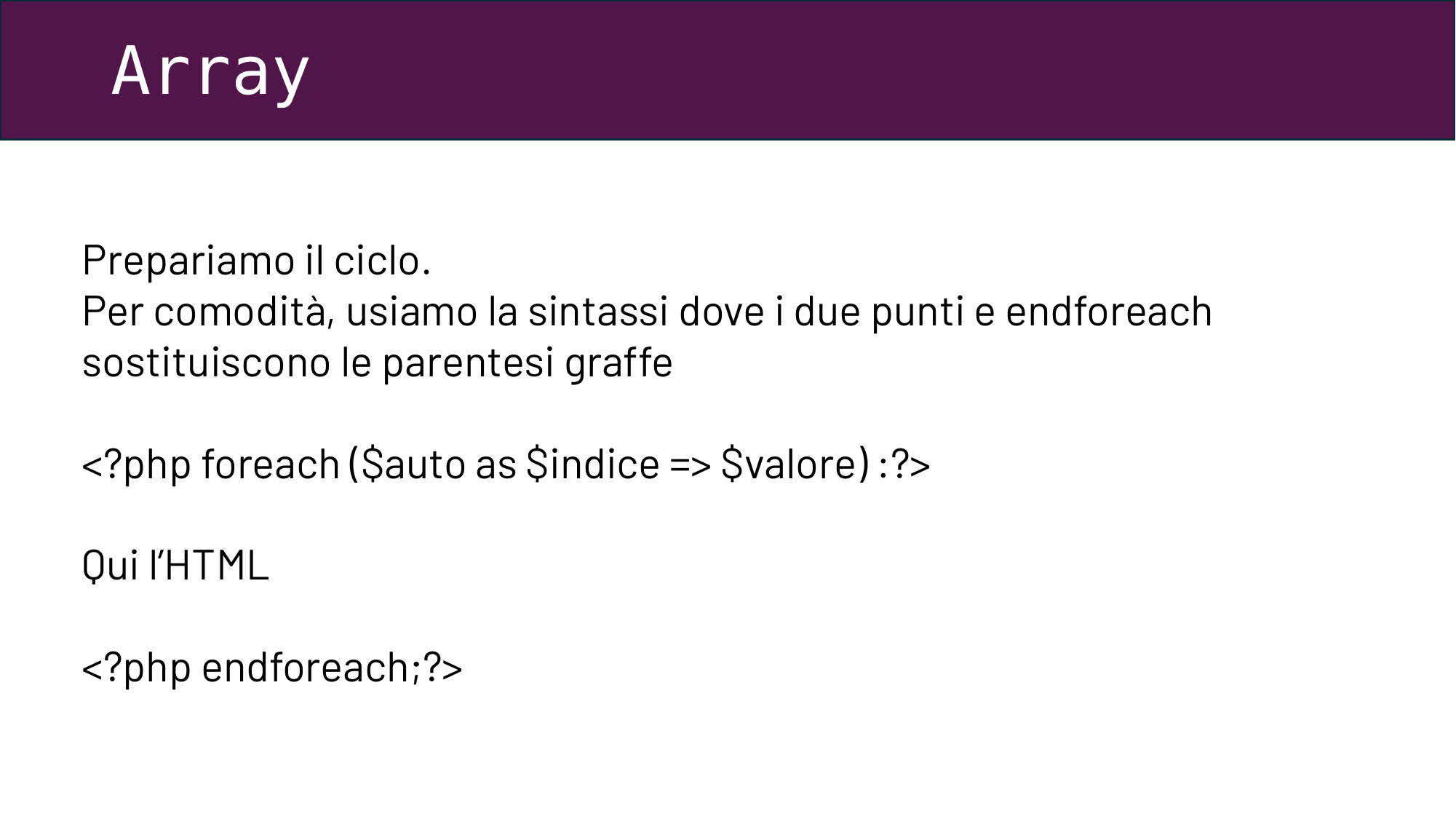

# Array
Prepariamo il ciclo.
Per comodità, usiamo la sintassi dove i due punti e endforeach sostituiscono le parentesi graffe

<?php foreach ($auto as $indice => $valore) :?>

Qui l’HTML

<?php endforeach;?>